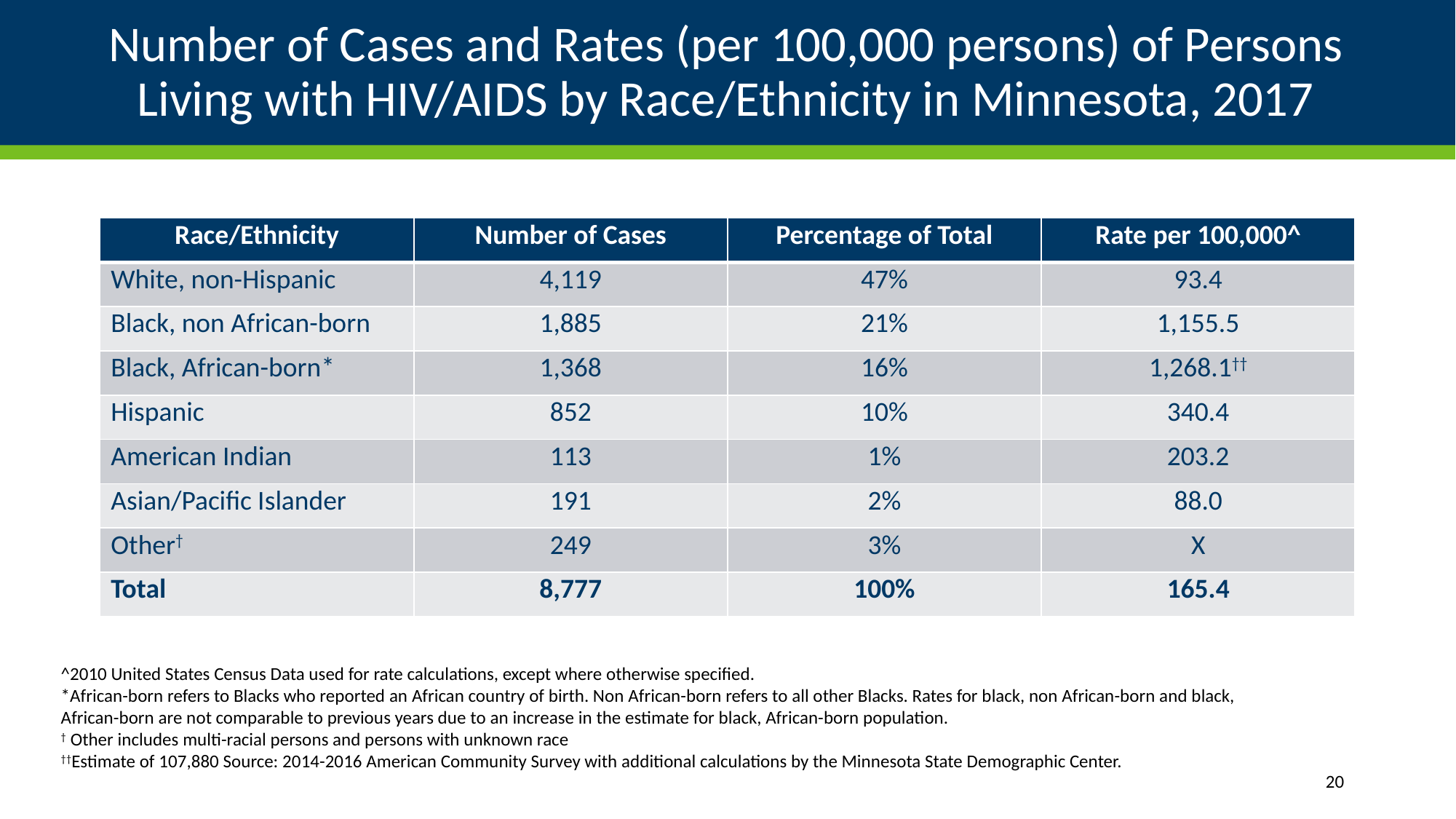

# Number of Cases and Rates (per 100,000 persons) of Persons Living with HIV/AIDS by Race/Ethnicity in Minnesota, 2017
| Race/Ethnicity | Number of Cases | Percentage of Total | Rate per 100,000^ |
| --- | --- | --- | --- |
| White, non-Hispanic | 4,119 | 47% | 93.4 |
| Black, non African-born | 1,885 | 21% | 1,155.5 |
| Black, African-born\* | 1,368 | 16% | 1,268.1†† |
| Hispanic | 852 | 10% | 340.4 |
| American Indian | 113 | 1% | 203.2 |
| Asian/Pacific Islander | 191 | 2% | 88.0 |
| Other† | 249 | 3% | X |
| Total | 8,777 | 100% | 165.4 |
^2010 United States Census Data used for rate calculations, except where otherwise specified.
*African-born refers to Blacks who reported an African country of birth. Non African-born refers to all other Blacks. Rates for black, non African-born and black, African-born are not comparable to previous years due to an increase in the estimate for black, African-born population.
† Other includes multi-racial persons and persons with unknown race
††Estimate of 107,880 Source: 2014-2016 American Community Survey with additional calculations by the Minnesota State Demographic Center.
20